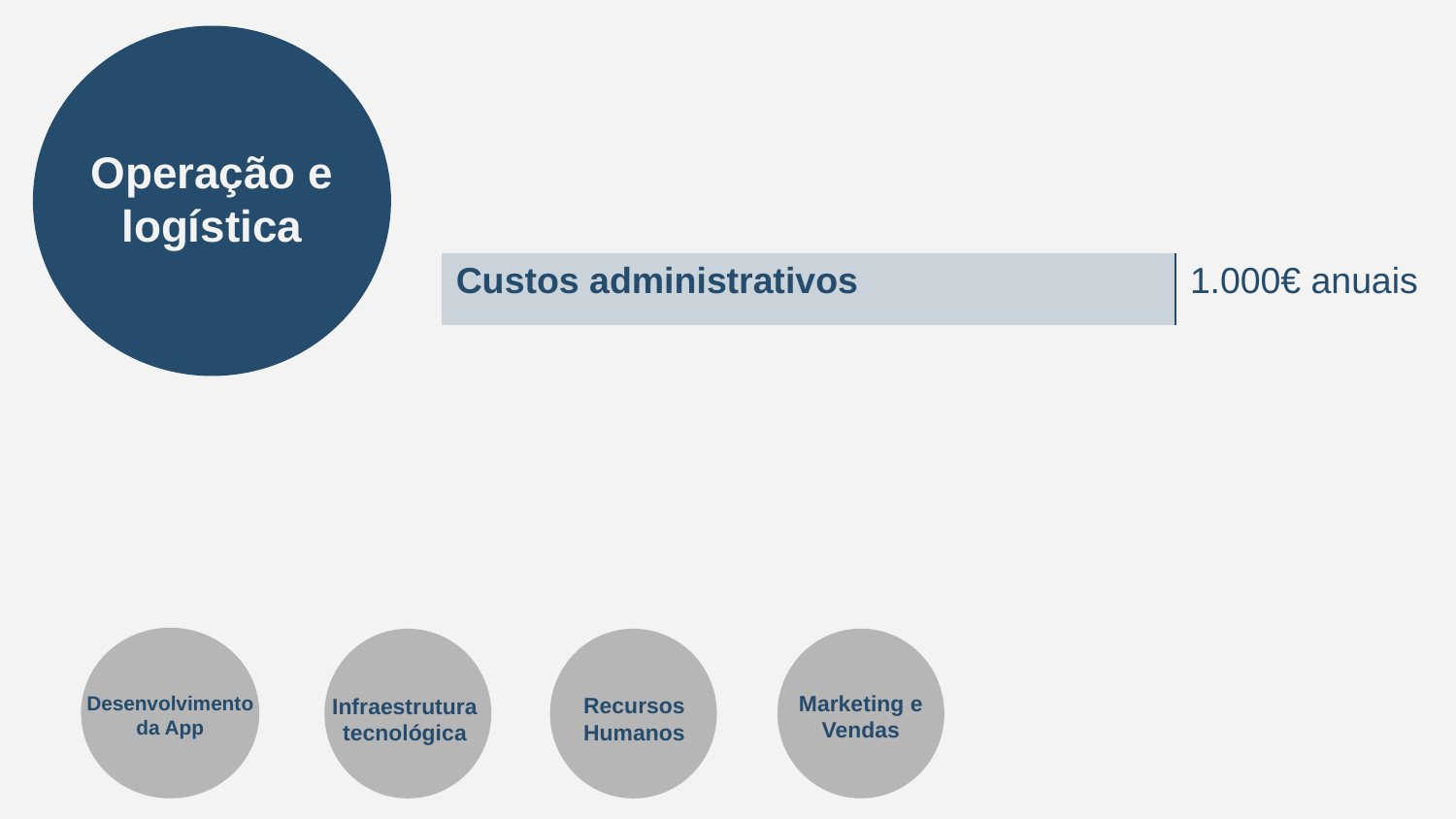

| Campanhas publicitárias | 5.000€ anuais |
| --- | --- |
| Participação em eventos | 10.000€ anuais |
| Materiais promocionais | 3.000€ anuais |

Operação e logística
| Custos administrativos | 1.000€ anuais |
| --- | --- |

Desenvolvimento da App

Marketing e Vendas

Infraestrutura tecnológica

Recursos Humanos
| TOTAL Anual Estimado: | 234.000€ |
| --- | --- |